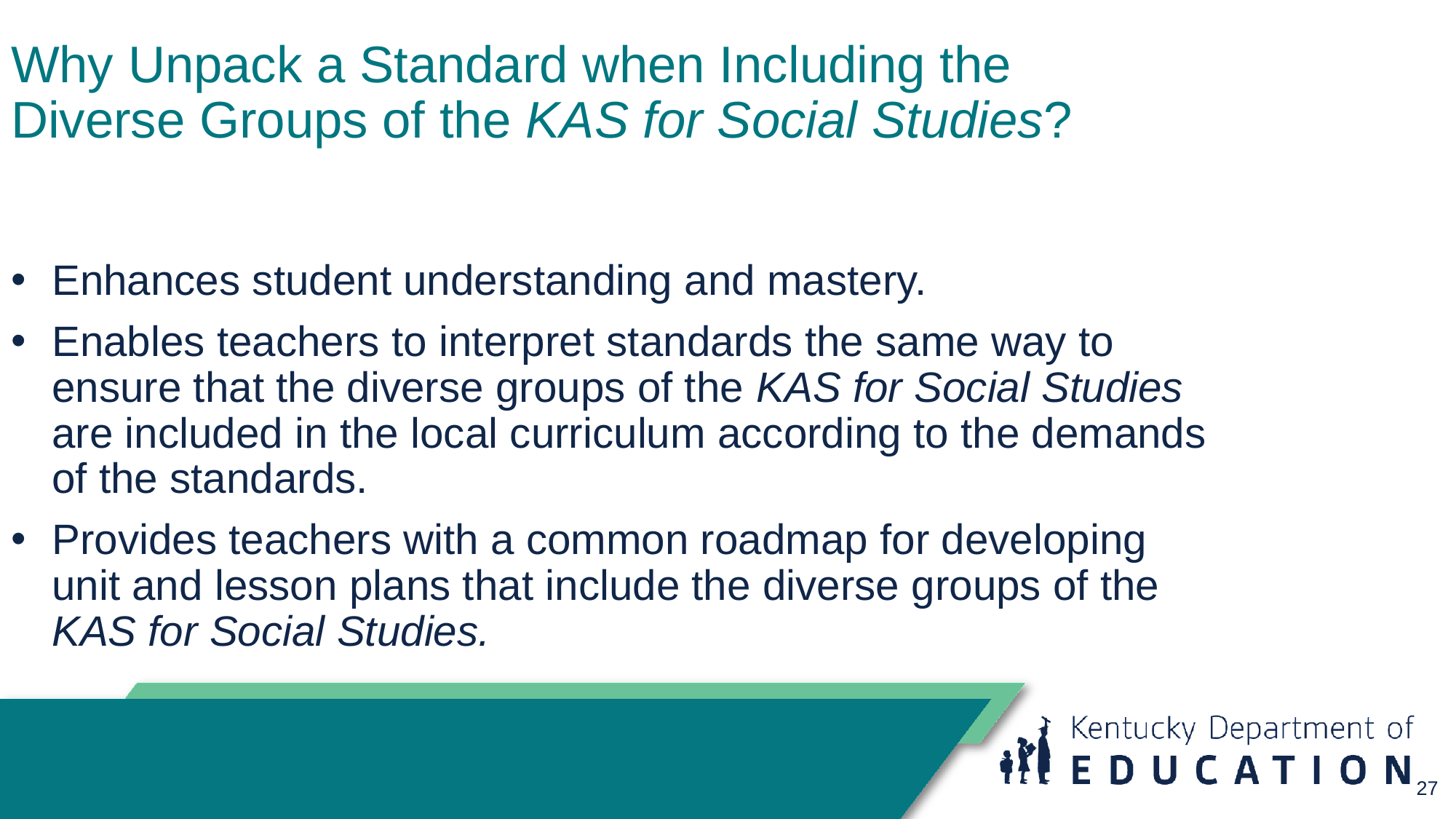

# Why Unpack a Standard when Including the Diverse Groups of the KAS for Social Studies?
Enhances student understanding and mastery.
Enables teachers to interpret standards the same way to ensure that the diverse groups of the KAS for Social Studies are included in the local curriculum according to the demands of the standards.
Provides teachers with a common roadmap for developing
unit and lesson plans that include the diverse groups of the KAS for Social Studies.

27